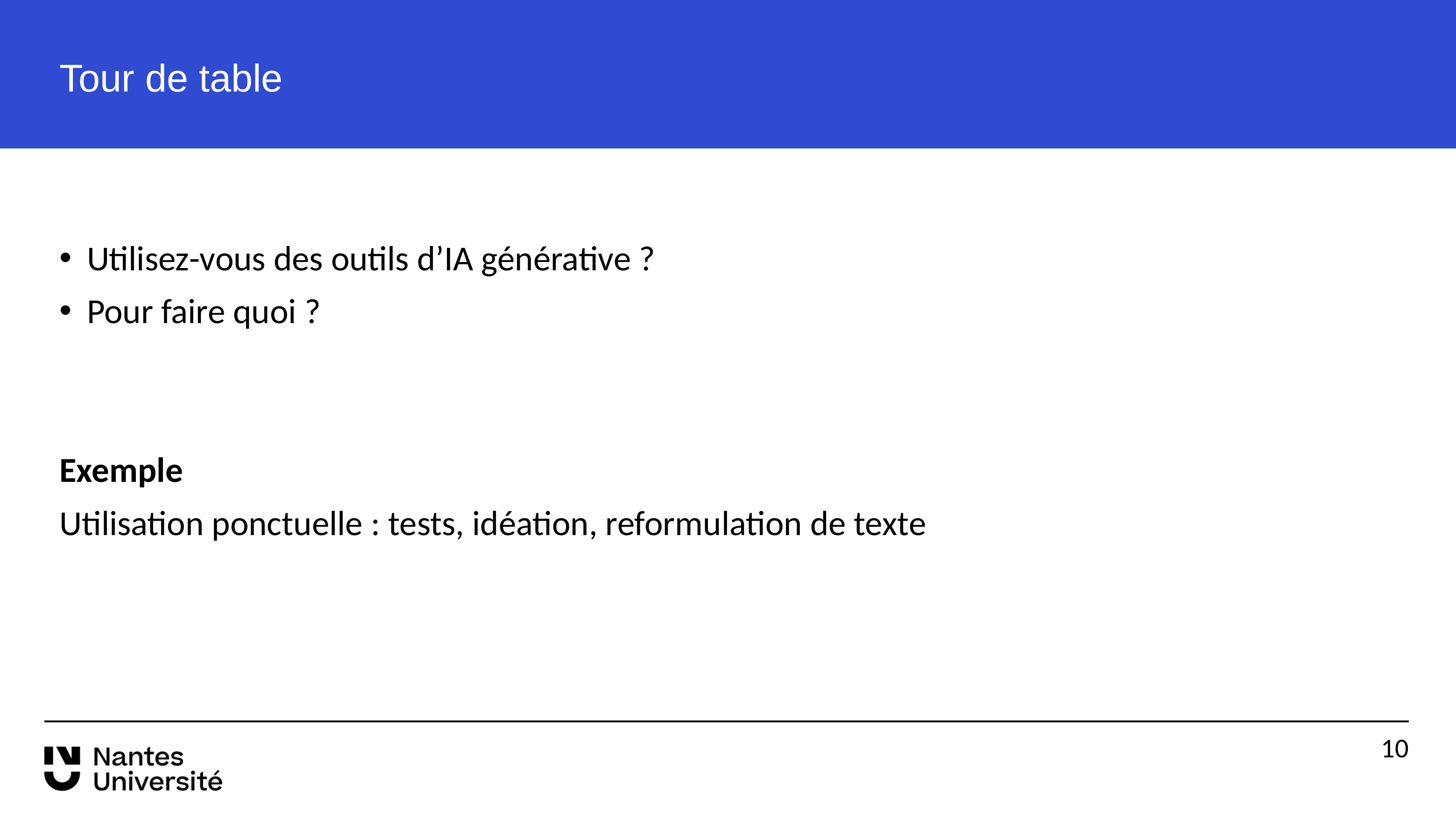

# Tour de table
Utilisez-vous des outils d’IA générative ?
Pour faire quoi ?

Exemple
Utilisation ponctuelle : tests, idéation, reformulation de texte